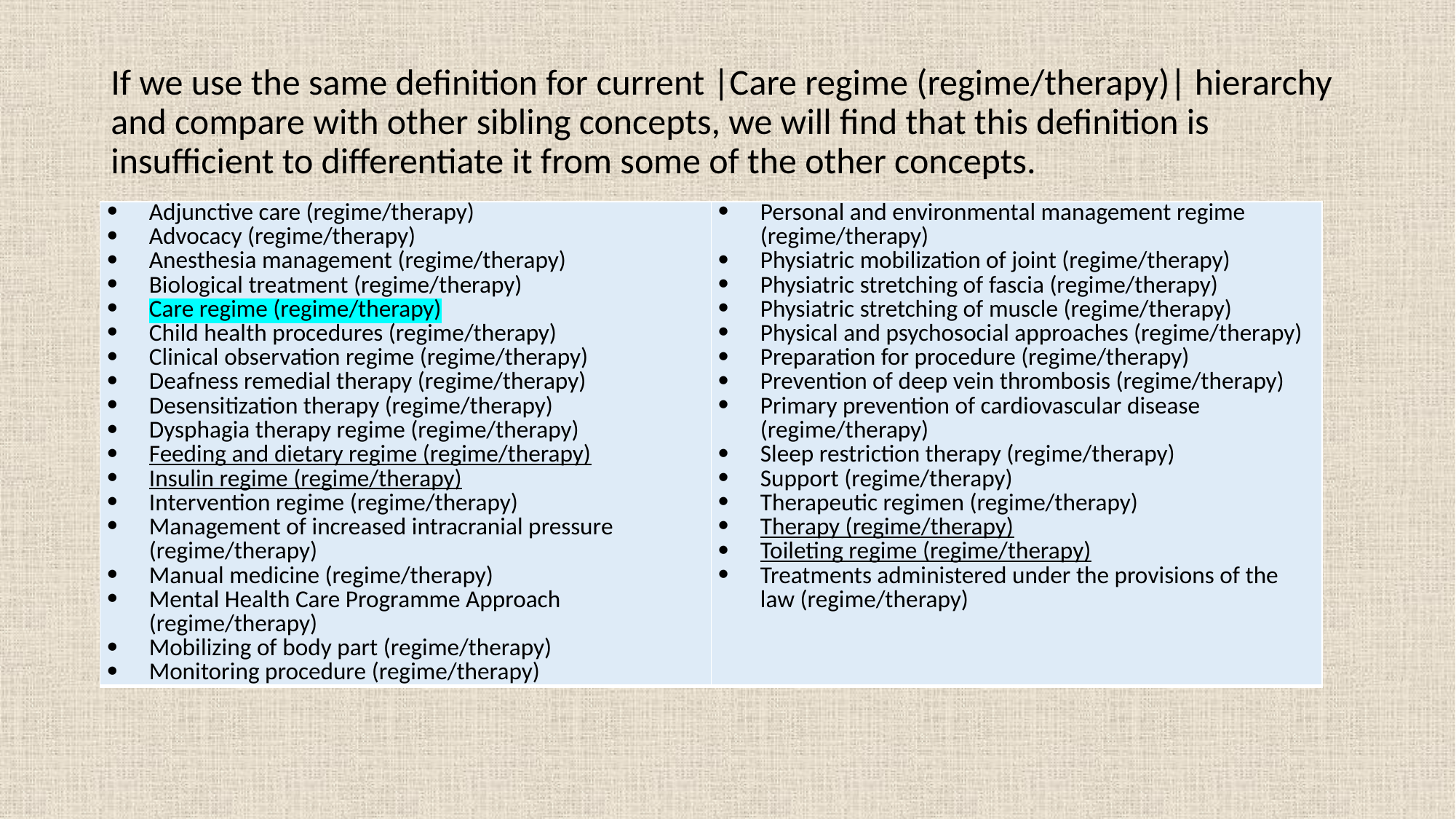

# If we use the same definition for current |Care regime (regime/therapy)| hierarchy and compare with other sibling concepts, we will find that this definition is insufficient to differentiate it from some of the other concepts.
| Adjunctive care (regime/therapy) Advocacy (regime/therapy) Anesthesia management (regime/therapy) Biological treatment (regime/therapy) Care regime (regime/therapy) Child health procedures (regime/therapy) Clinical observation regime (regime/therapy) Deafness remedial therapy (regime/therapy) Desensitization therapy (regime/therapy) Dysphagia therapy regime (regime/therapy) Feeding and dietary regime (regime/therapy) Insulin regime (regime/therapy) Intervention regime (regime/therapy) Management of increased intracranial pressure (regime/therapy) Manual medicine (regime/therapy) Mental Health Care Programme Approach (regime/therapy) Mobilizing of body part (regime/therapy) Monitoring procedure (regime/therapy) | Personal and environmental management regime (regime/therapy) Physiatric mobilization of joint (regime/therapy) Physiatric stretching of fascia (regime/therapy) Physiatric stretching of muscle (regime/therapy) Physical and psychosocial approaches (regime/therapy) Preparation for procedure (regime/therapy) Prevention of deep vein thrombosis (regime/therapy) Primary prevention of cardiovascular disease (regime/therapy) Sleep restriction therapy (regime/therapy) Support (regime/therapy) Therapeutic regimen (regime/therapy) Therapy (regime/therapy) Toileting regime (regime/therapy) Treatments administered under the provisions of the law (regime/therapy) |
| --- | --- |